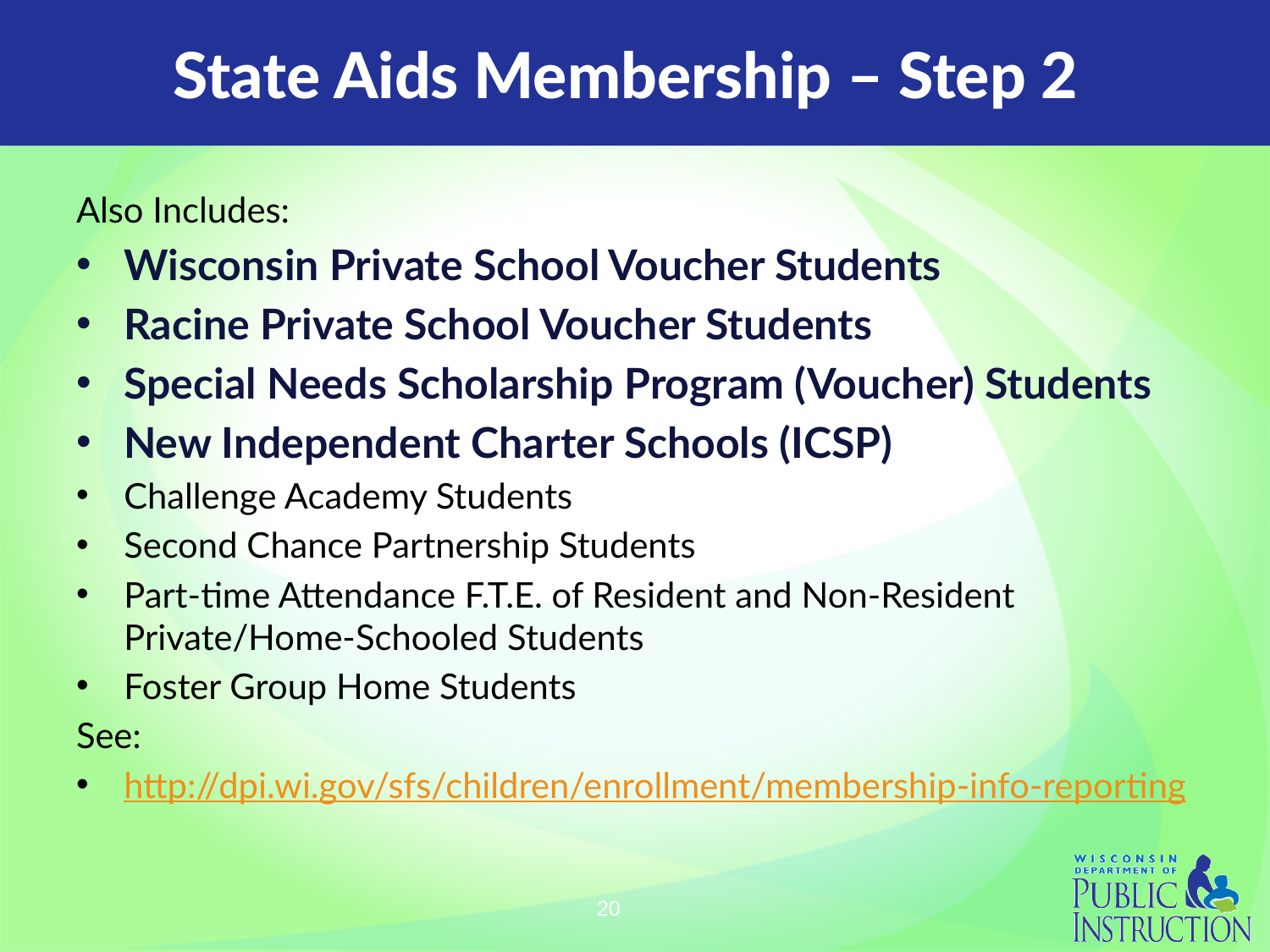

State Aids Membership – Step 2
Also Includes:
Wisconsin Private School Voucher Students
Racine Private School Voucher Students
Special Needs Scholarship Program (Voucher) Students
New Independent Charter Schools (ICSP)
Challenge Academy Students
Second Chance Partnership Students
Part-time Attendance F.T.E. of Resident and Non-Resident Private/Home-Schooled Students
Foster Group Home Students
See:
http://dpi.wi.gov/sfs/children/enrollment/membership-info-reporting

20